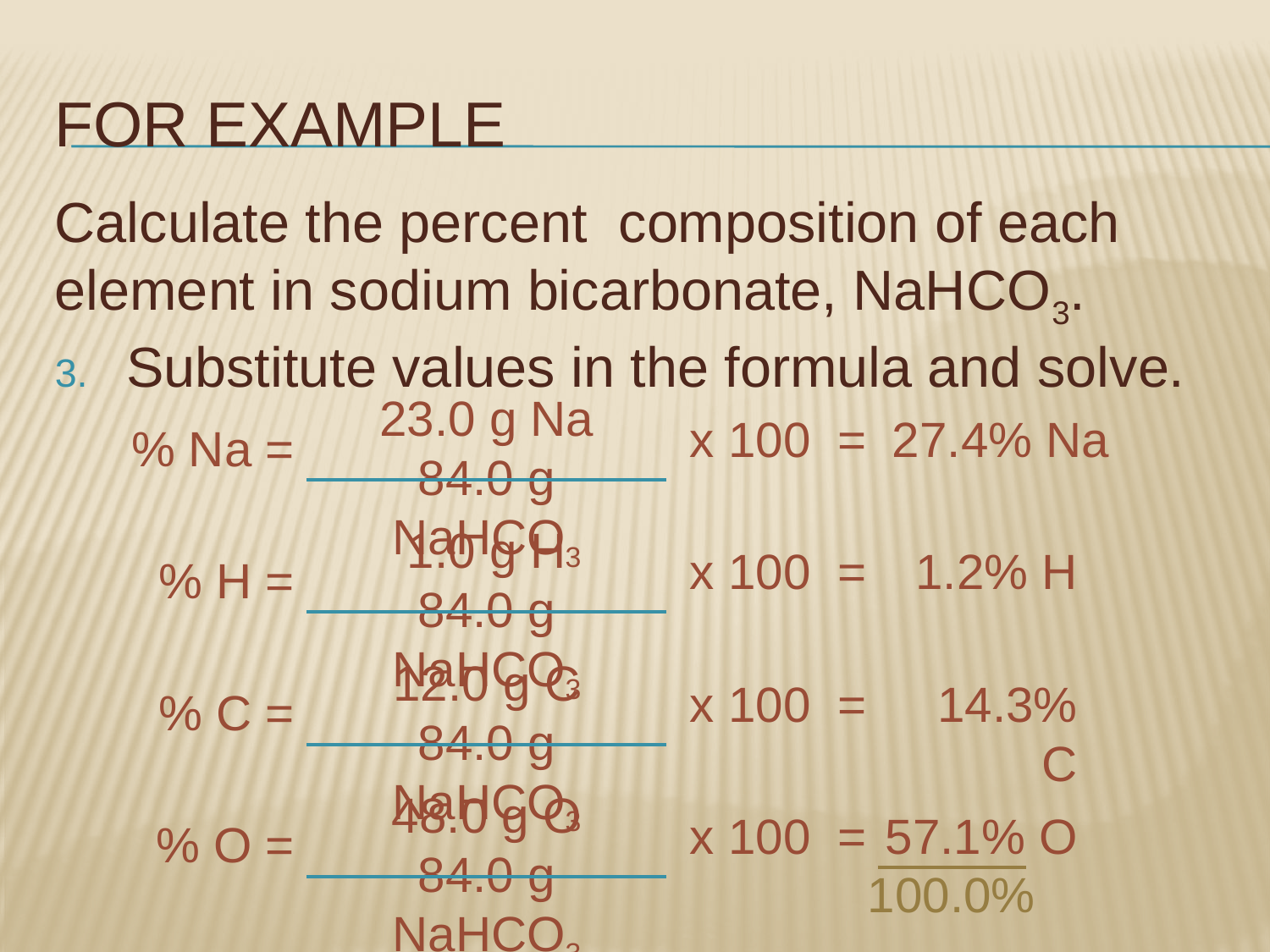

# For example
Calculate the percent  composition of each element in sodium bicarbonate, NaHCO3.
Substitute values in the formula and solve.

23.0 g Na
84.0 g NaHCO3
x 100  =
27.4% Na
% Na =
1.0 g H
84.0 g NaHCO3
x 100  =
1.2% H
% H =
12.0 g C
84.0 g NaHCO3
x 100  =
14.3% C
% C =
48.0 g O
84.0 g NaHCO3
x 100  =
57.1% O
% O =
100.0%